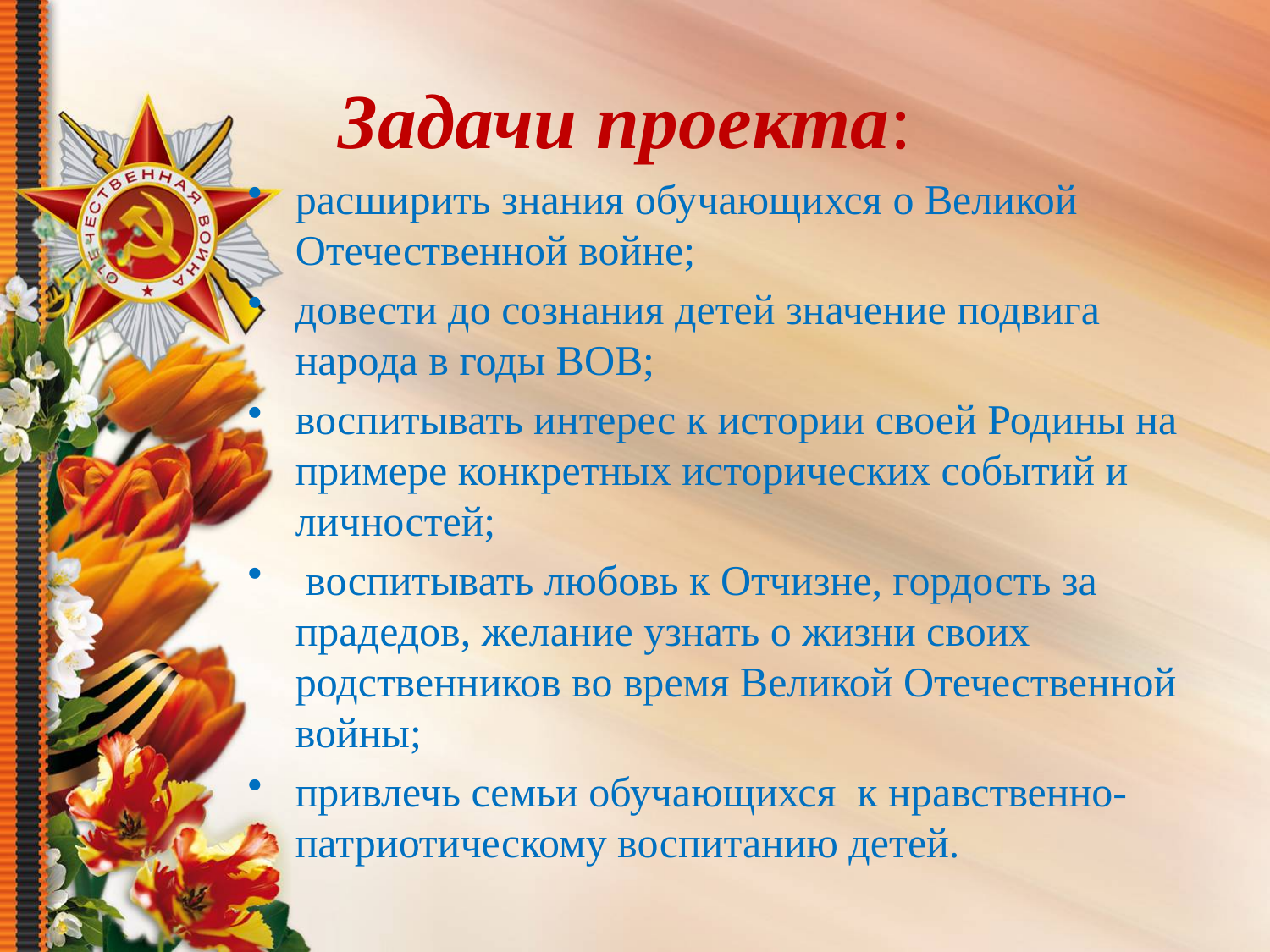

# Задачи проекта:
расширить знания обучающихся о Великой Отечественной войне;
довести до сознания детей значение подвига народа в годы ВОВ;
воспитывать интерес к истории своей Родины на примере конкретных исторических событий и личностей;
 воспитывать любовь к Отчизне, гордость за прадедов, желание узнать о жизни своих родственников во время Великой Отечественной войны;
привлечь семьи обучающихся  к нравственно-патриотическому воспитанию детей.